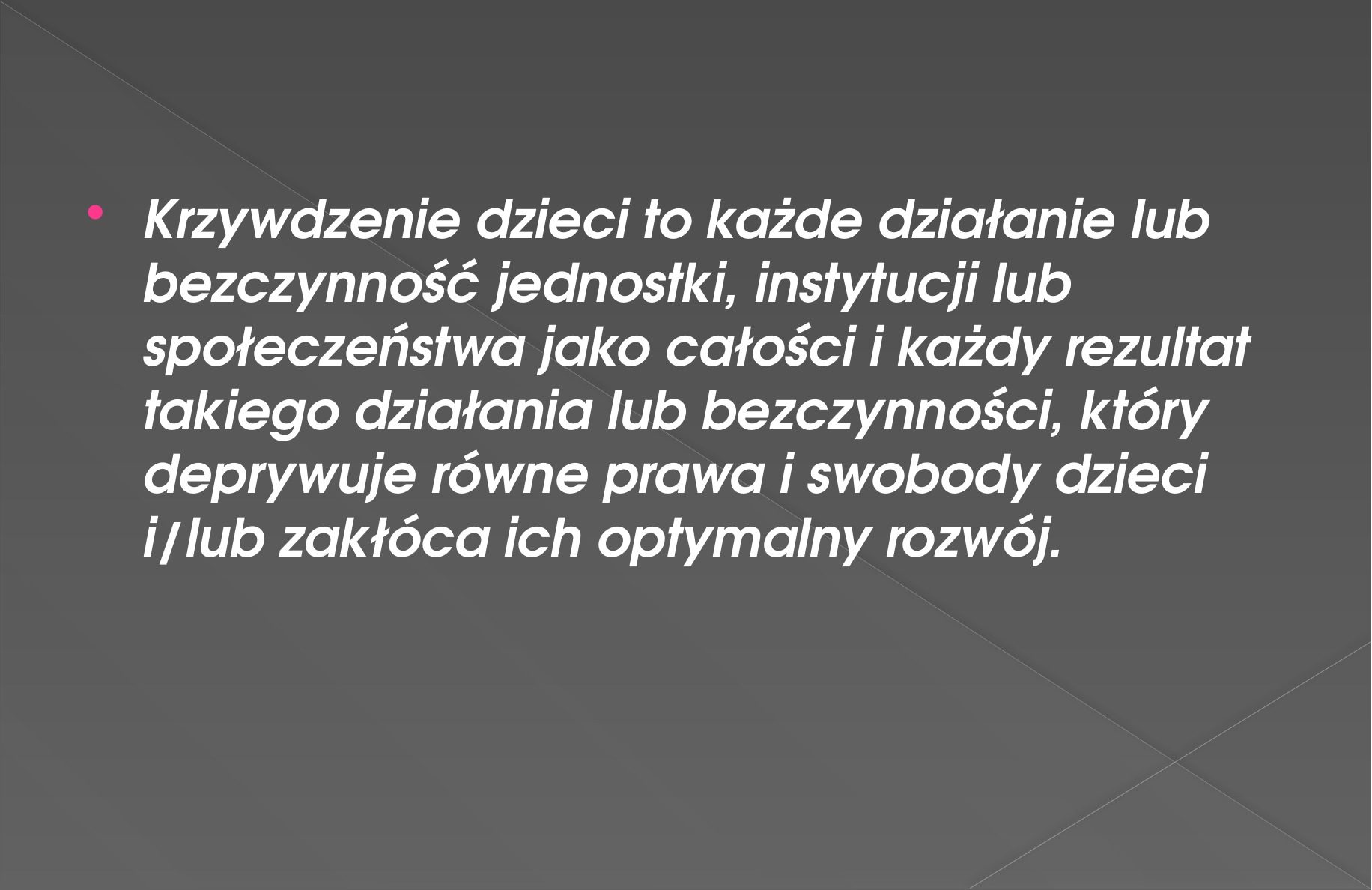

Krzywdzenie dzieci to każde działanie lub bezczynność jednostki, instytucji lub społeczeństwa jako całości i każdy rezultat takiego działania lub bezczynności, który deprywuje równe prawa i swobody dzieci i/lub zakłóca ich optymalny rozwój.